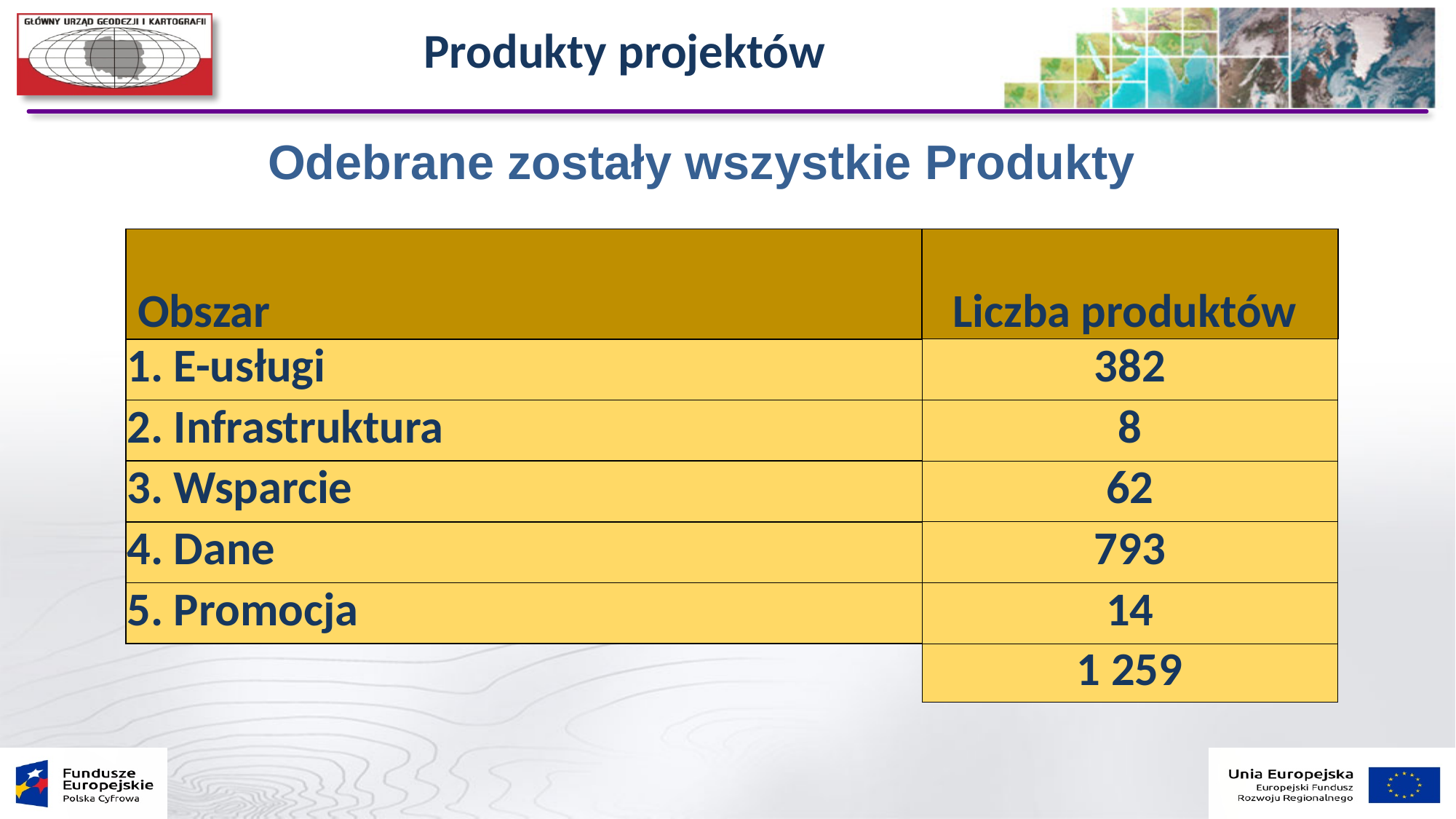

Produkty projektów
Odebrane zostały wszystkie Produkty
| Obszar | Liczba produktów |
| --- | --- |
| 1. E-usługi | 382 |
| 2. Infrastruktura | 8 |
| 3. Wsparcie | 62 |
| 4. Dane | 793 |
| 5. Promocja | 14 |
|  | 1 259 |